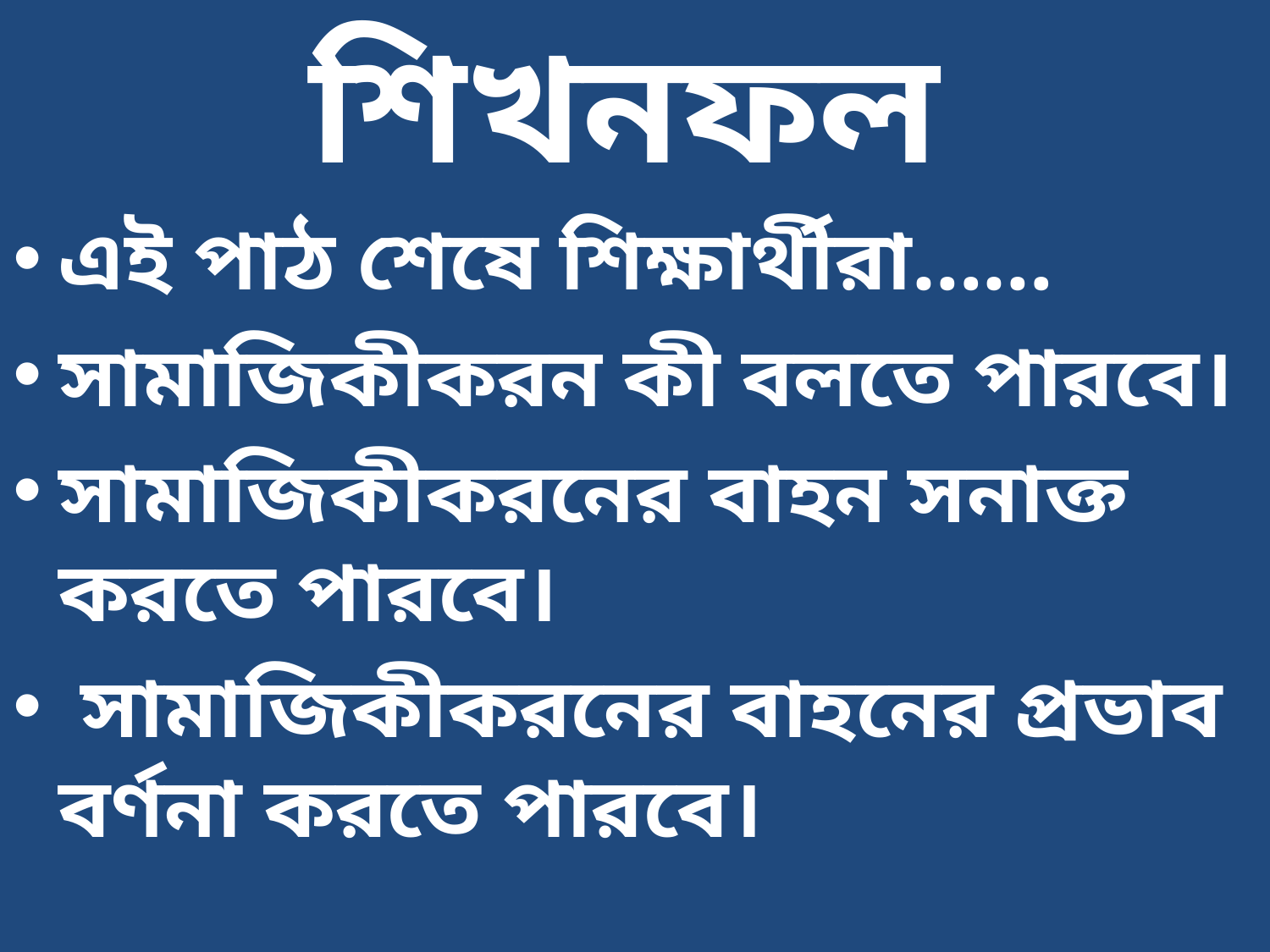

# শিখনফল
এই পাঠ শেষে শিক্ষার্থীরা……
সামাজিকীকরন কী বলতে পারবে।
সামাজিকীকরনের বাহন সনাক্ত করতে পারবে।
 সামাজিকীকরনের বাহনের প্রভাব বর্ণনা করতে পারবে।